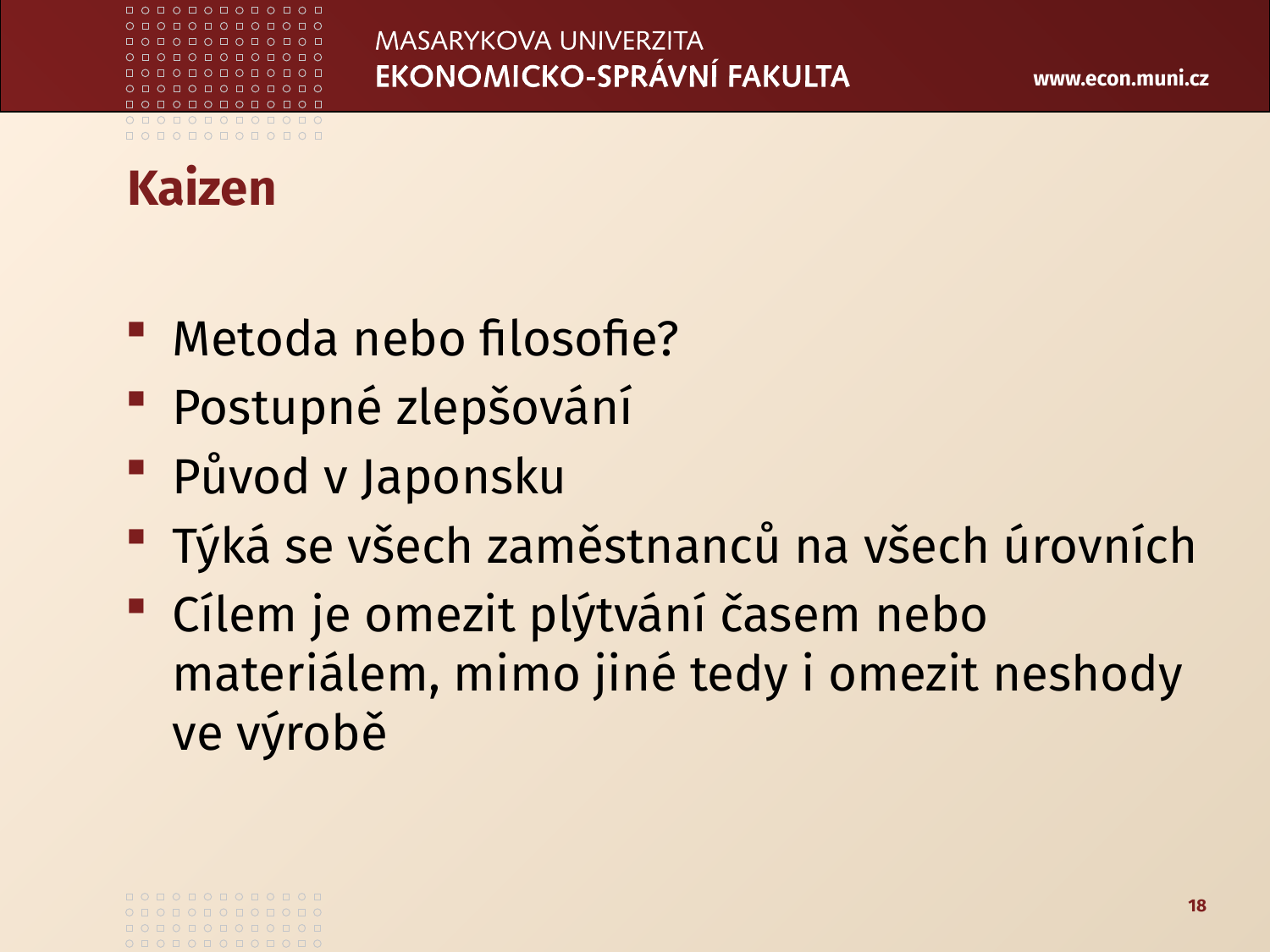

# Kaizen
Metoda nebo filosofie?
Postupné zlepšování
Původ v Japonsku
Týká se všech zaměstnanců na všech úrovních
Cílem je omezit plýtvání časem nebo materiálem, mimo jiné tedy i omezit neshody ve výrobě

18